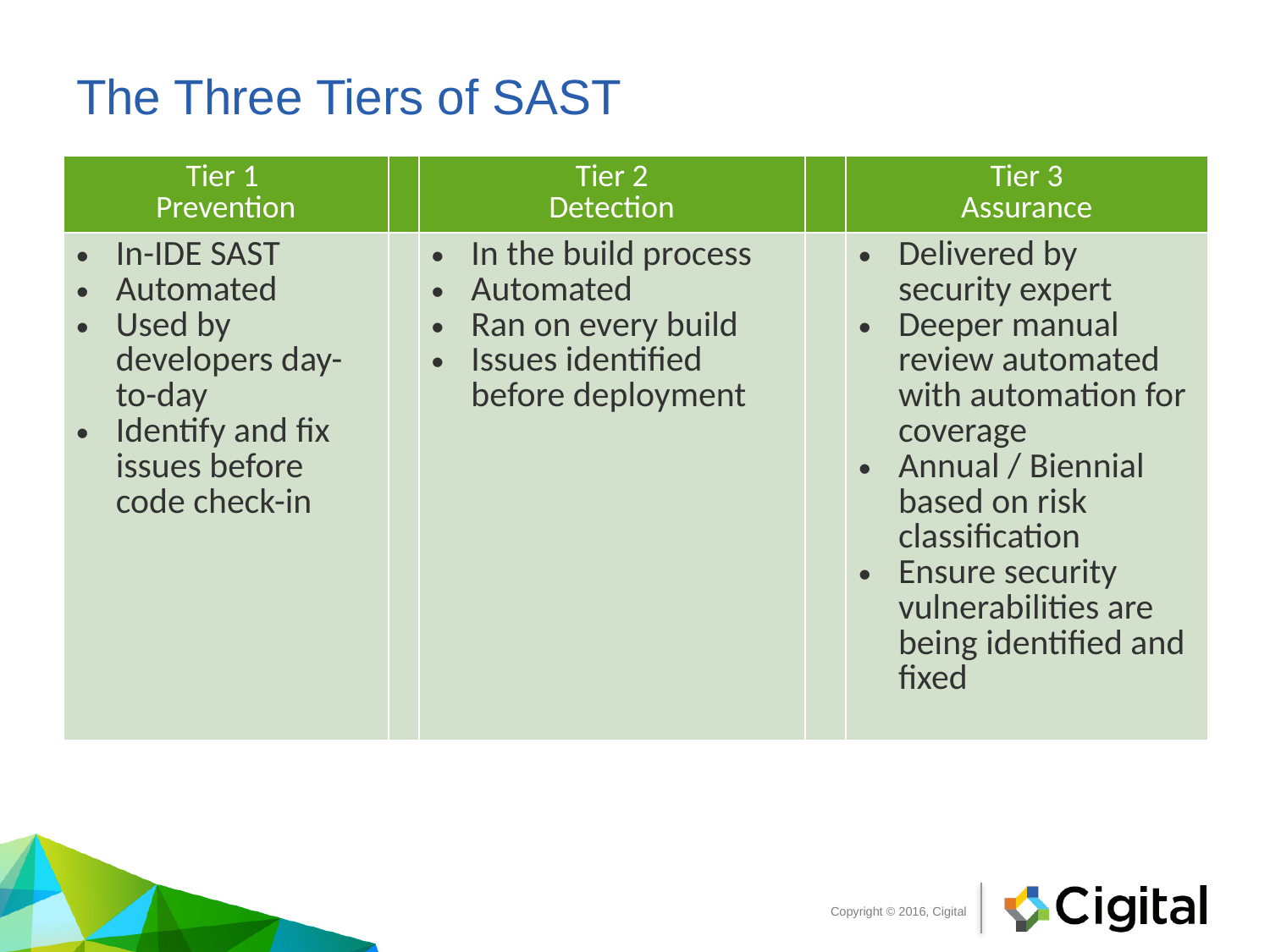

# The Three Tiers of SAST
| Tier 1 Prevention |  | Tier 2 Detection |  | Tier 3 Assurance |
| --- | --- | --- | --- | --- |
| In-IDE SAST Automated Used by developers day-to-day Identify and fix issues before code check-in |  | In the build process Automated Ran on every build Issues identified before deployment |  | Delivered by security expert Deeper manual review automated with automation for coverage Annual / Biennial based on risk classification Ensure security vulnerabilities are being identified and fixed |